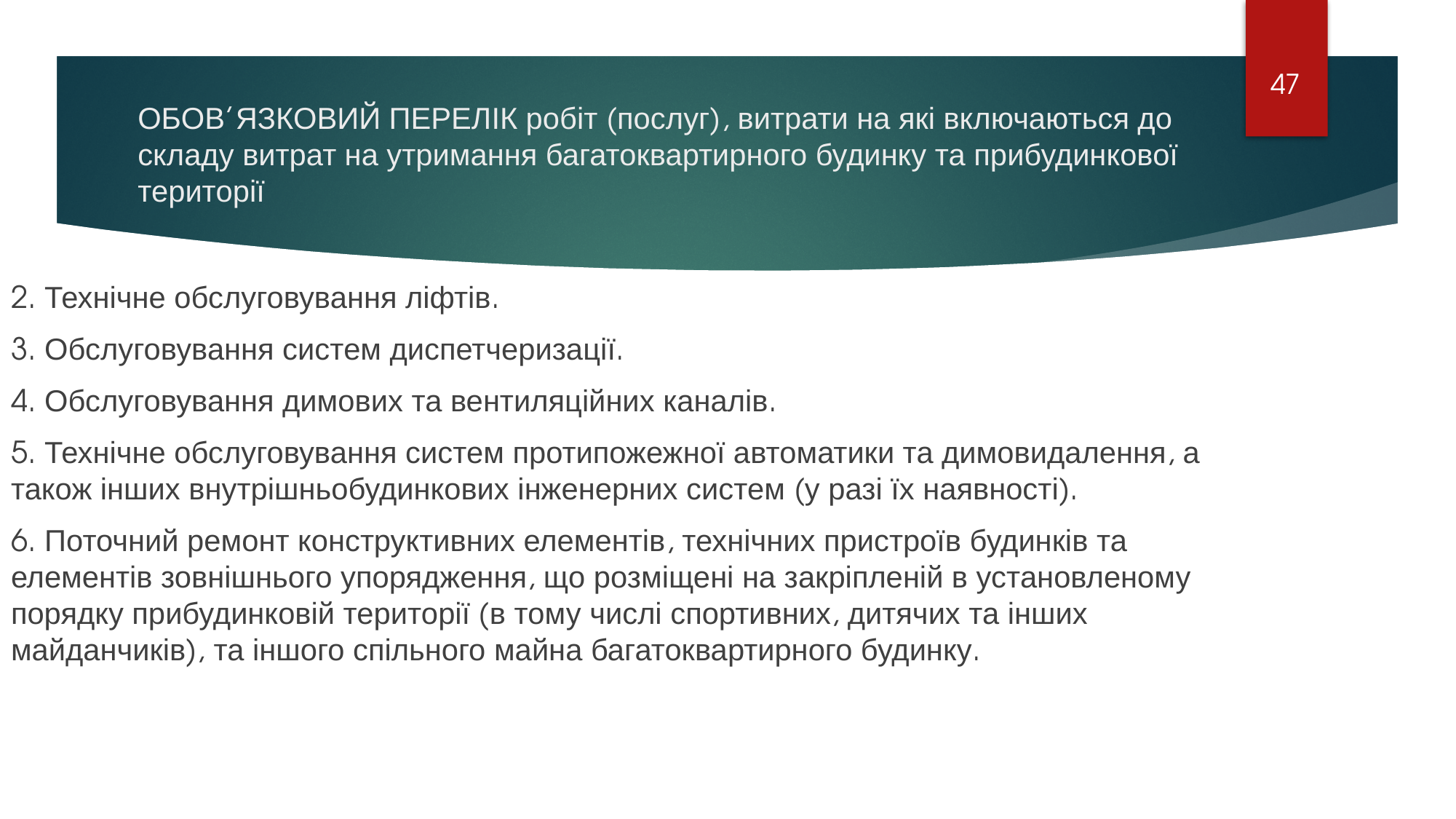

47
# ОБОВ’ЯЗКОВИЙ ПЕРЕЛІК робіт (послуг), витрати на які включаються до складу витрат на утримання багатоквартирного будинку та прибудинкової території
2. Технічне обслуговування ліфтів.
3. Обслуговування систем диспетчеризації.
4. Обслуговування димових та вентиляційних каналів.
5. Технічне обслуговування систем протипожежної автоматики та димовидалення, а також інших внутрішньобудинкових інженерних систем (у разі їх наявності).
6. Поточний ремонт конструктивних елементів, технічних пристроїв будинків та елементів зовнішнього упорядження, що розміщені на закріпленій в установленому порядку прибудинковій території (в тому числі спортивних, дитячих та інших майданчиків), та іншого спільного майна багатоквартирного будинку.